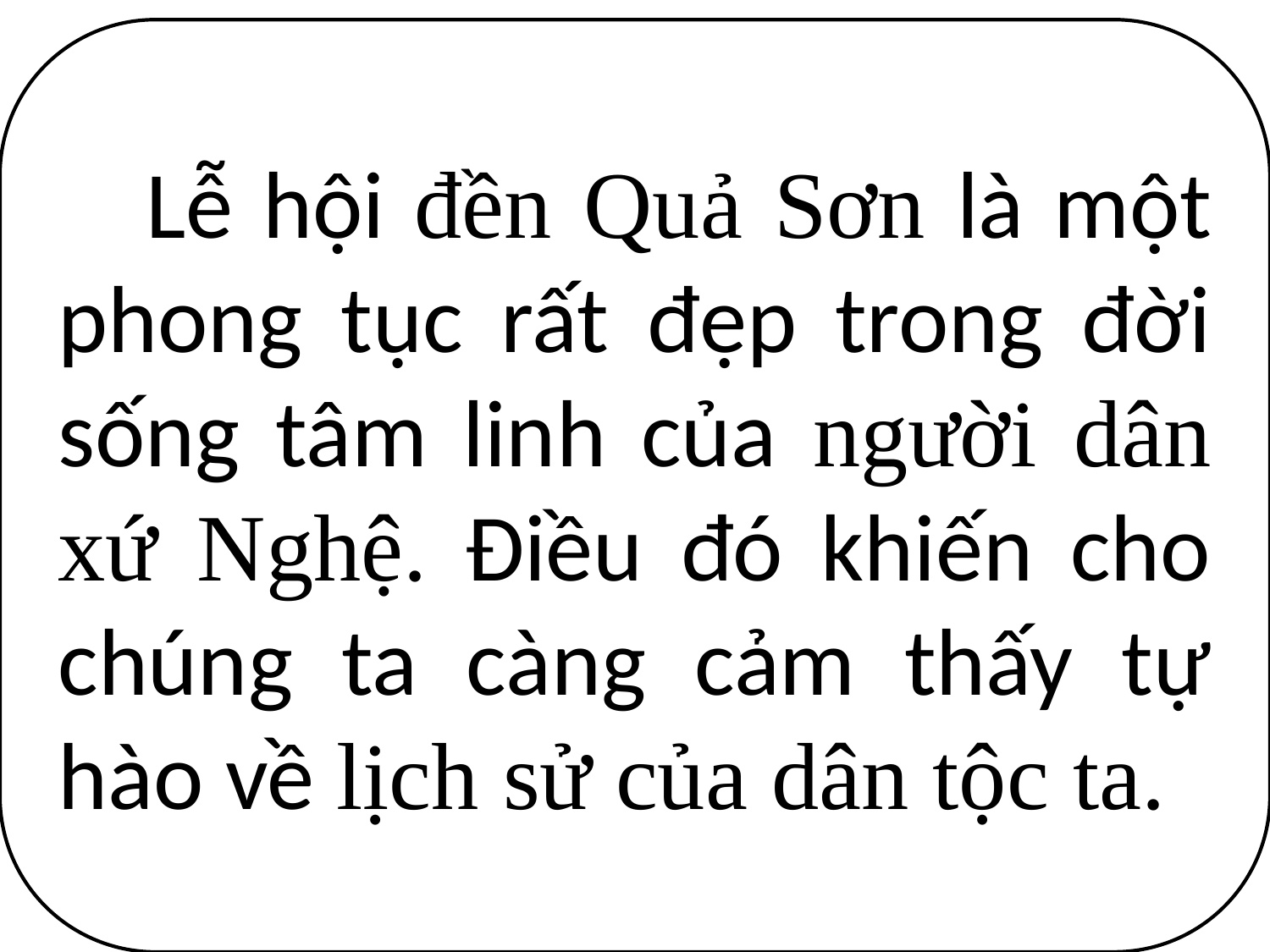

Lễ hội đền Quả Sơn là một phong tục rất đẹp trong đời sống tâm linh của người dân xứ Nghệ. Điều đó khiến cho chúng ta càng cảm thấy tự hào về lịch sử của dân tộc ta.